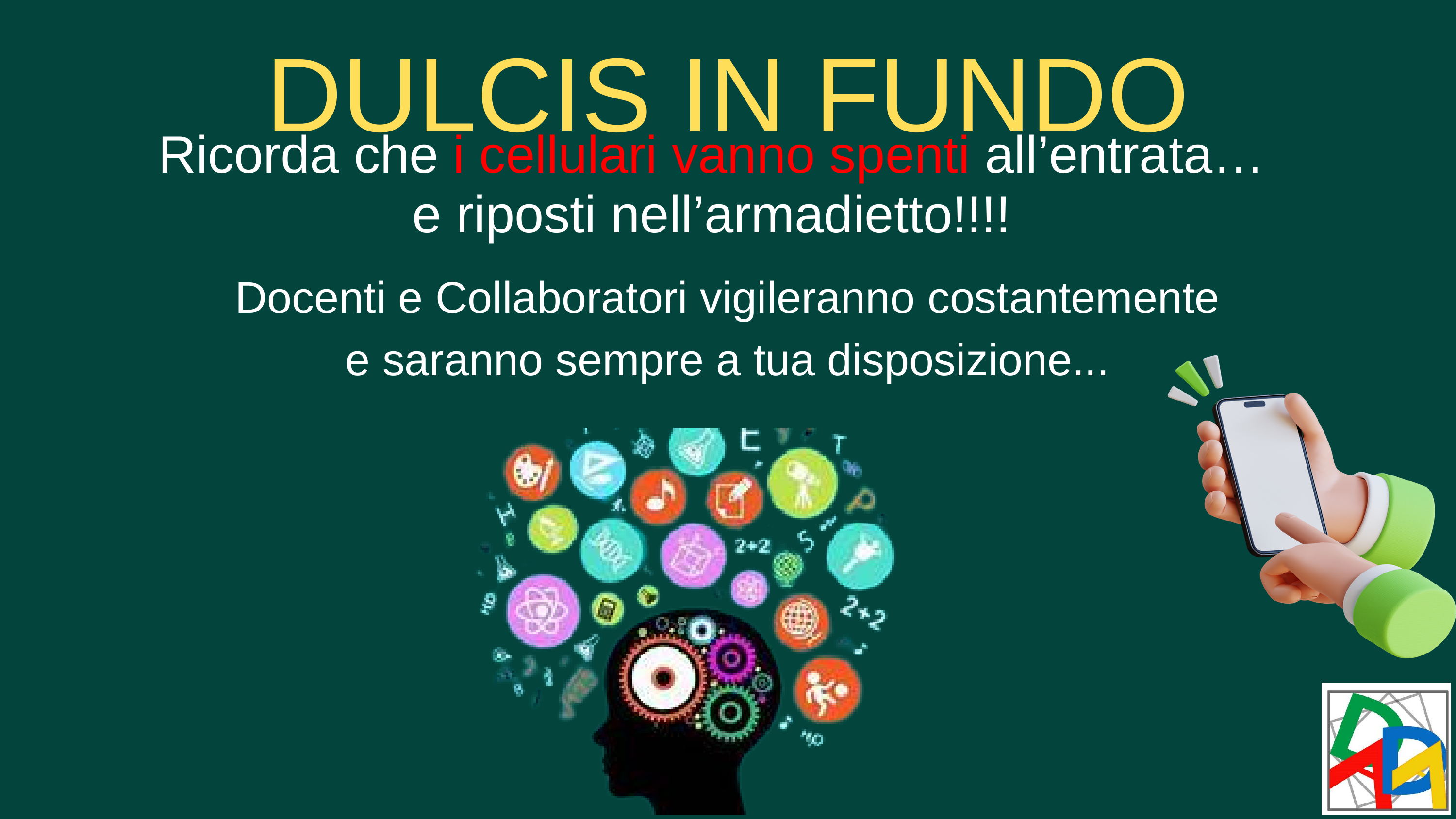

DULCIS IN FUNDO

Ricorda che i cellulari vanno spenti all’entrata…
e riposti nell’armadietto!!!!
Docenti e Collaboratori vigileranno costantemente
e saranno sempre a tua disposizione...